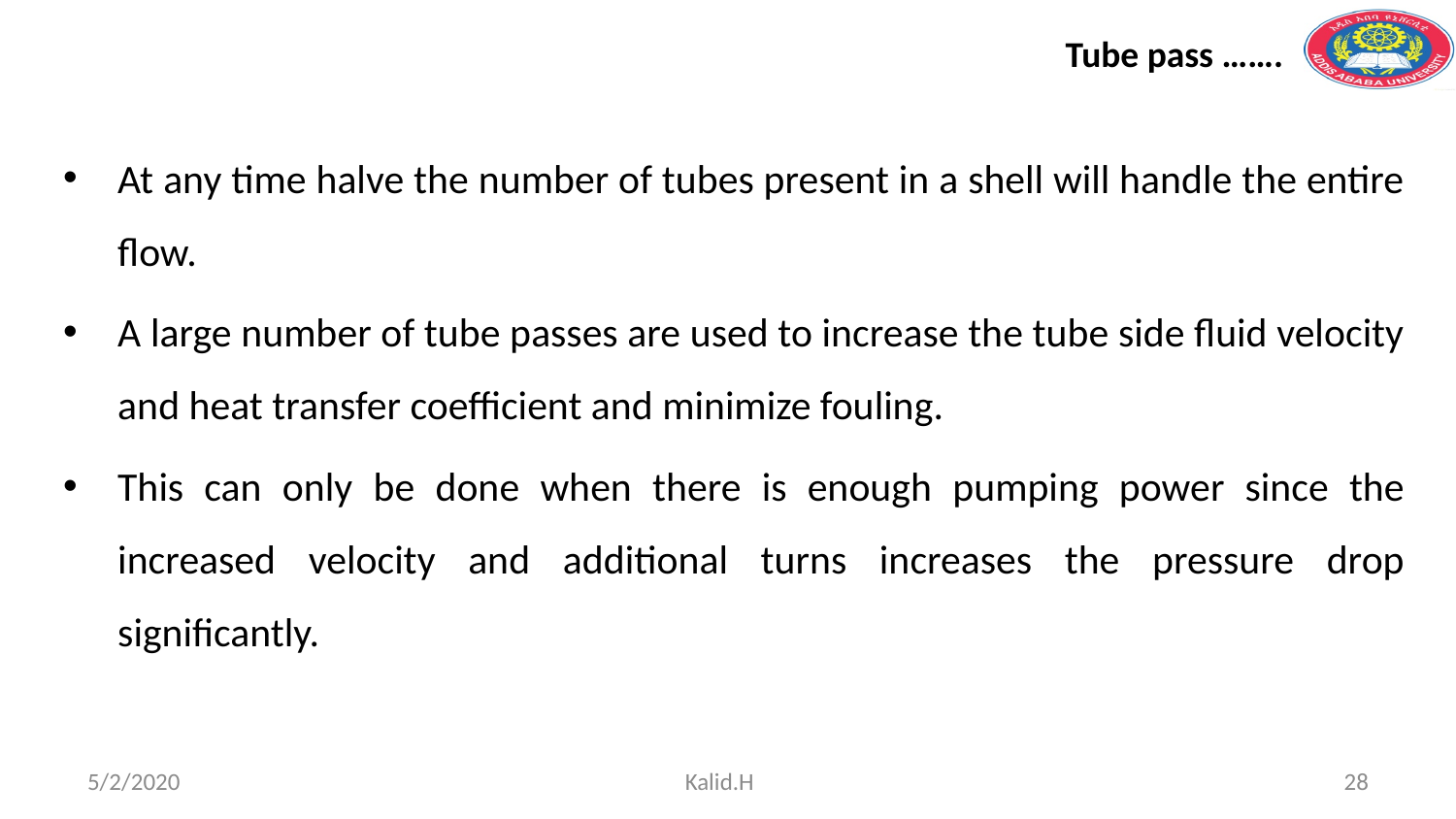

Tube pass …….
#
At any time halve the number of tubes present in a shell will handle the entire flow.
A large number of tube passes are used to increase the tube side fluid velocity and heat transfer coefficient and minimize fouling.
This can only be done when there is enough pumping power since the increased velocity and additional turns increases the pressure drop significantly.
5/2/2020
Kalid.H
28